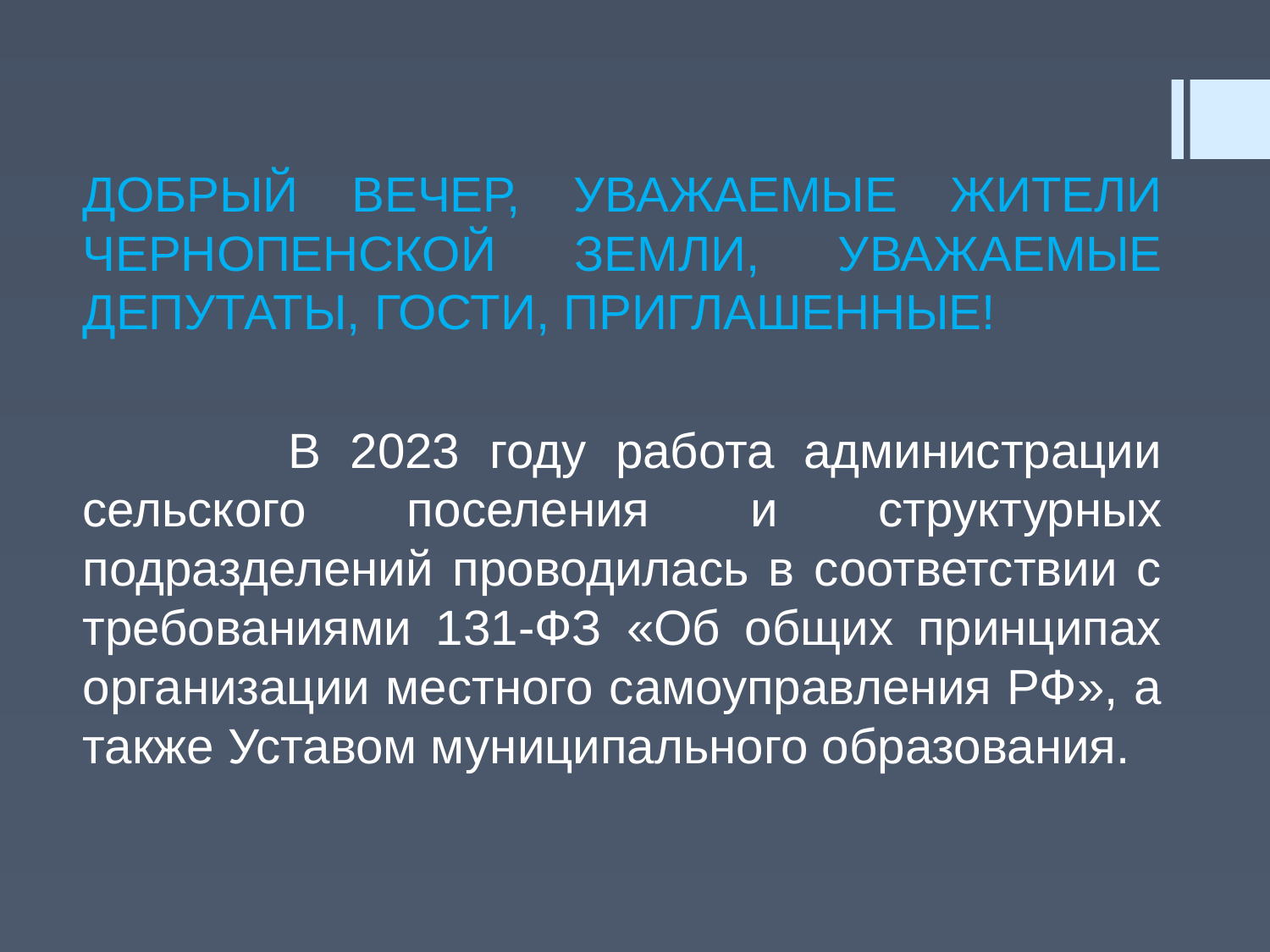

ДОБРЫЙ ВЕЧЕР, УВАЖАЕМЫЕ ЖИТЕЛИ ЧЕРНОПЕНСКОЙ ЗЕМЛИ, УВАЖАЕМЫЕ ДЕПУТАТЫ, ГОСТИ, ПРИГЛАШЕННЫЕ!

       В 2023 году работа администрации сельского поселения и структурных подразделений проводилась в соответствии с требованиями 131-ФЗ «Об общих принципах организации местного самоуправления РФ», а также Уставом муниципального образования.